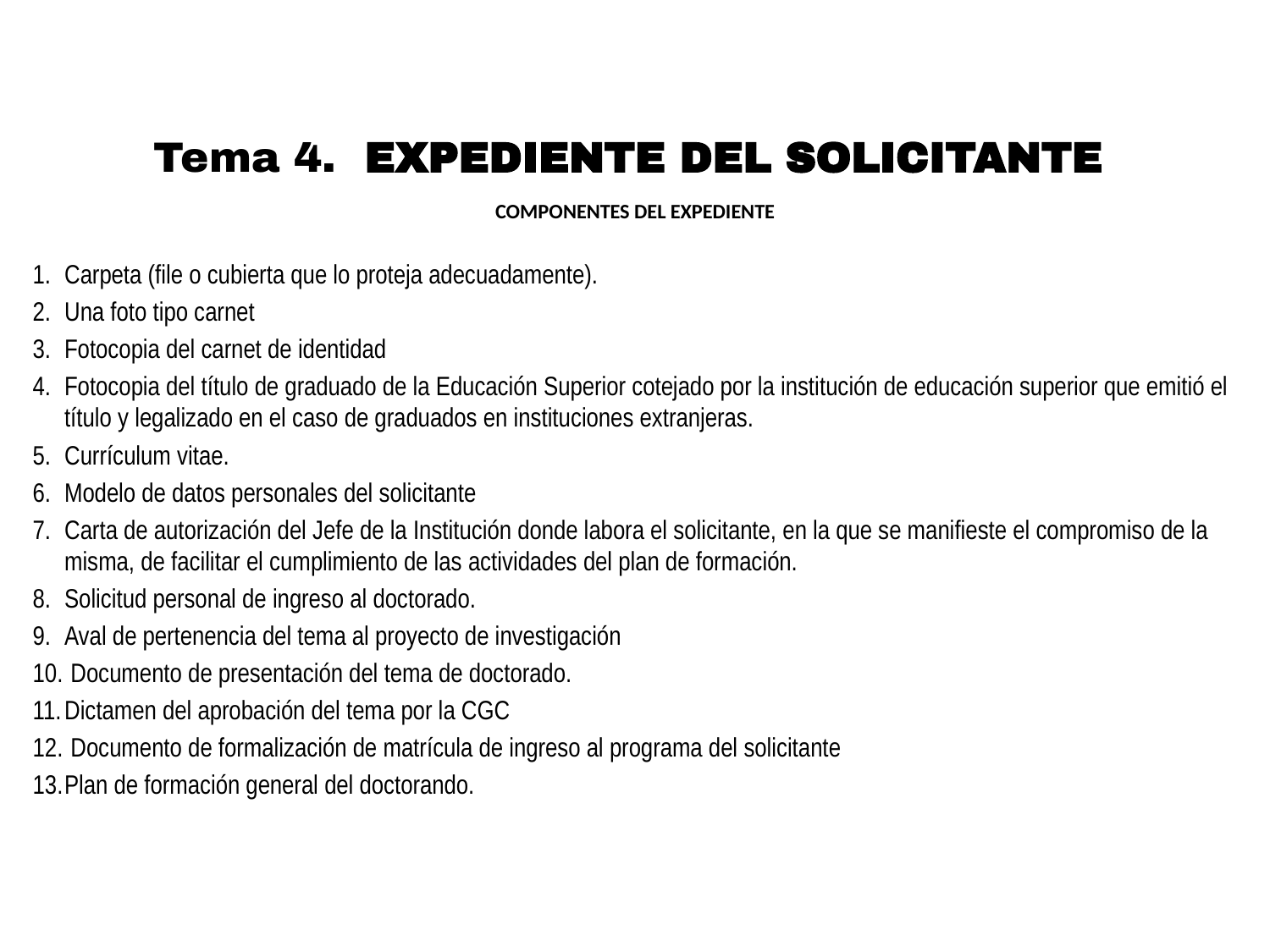

# Tema 4.  EXPEDIENTE DEL SOLICITANTE
COMPONENTES DEL EXPEDIENTE

Carpeta (file o cubierta que lo proteja adecuadamente).
Una foto tipo carnet
Fotocopia del carnet de identidad
Fotocopia del título de graduado de la Educación Superior cotejado por la institución de educación superior que emitió el título y legalizado en el caso de graduados en instituciones extranjeras.
Currículum vitae.
Modelo de datos personales del solicitante
Carta de autorización del Jefe de la Institución donde labora el solicitante, en la que se manifieste el compromiso de la misma, de facilitar el cumplimiento de las actividades del plan de formación.
Solicitud personal de ingreso al doctorado.
Aval de pertenencia del tema al proyecto de investigación
 Documento de presentación del tema de doctorado.
Dictamen del aprobación del tema por la CGC
 Documento de formalización de matrícula de ingreso al programa del solicitante
Plan de formación general del doctorando.